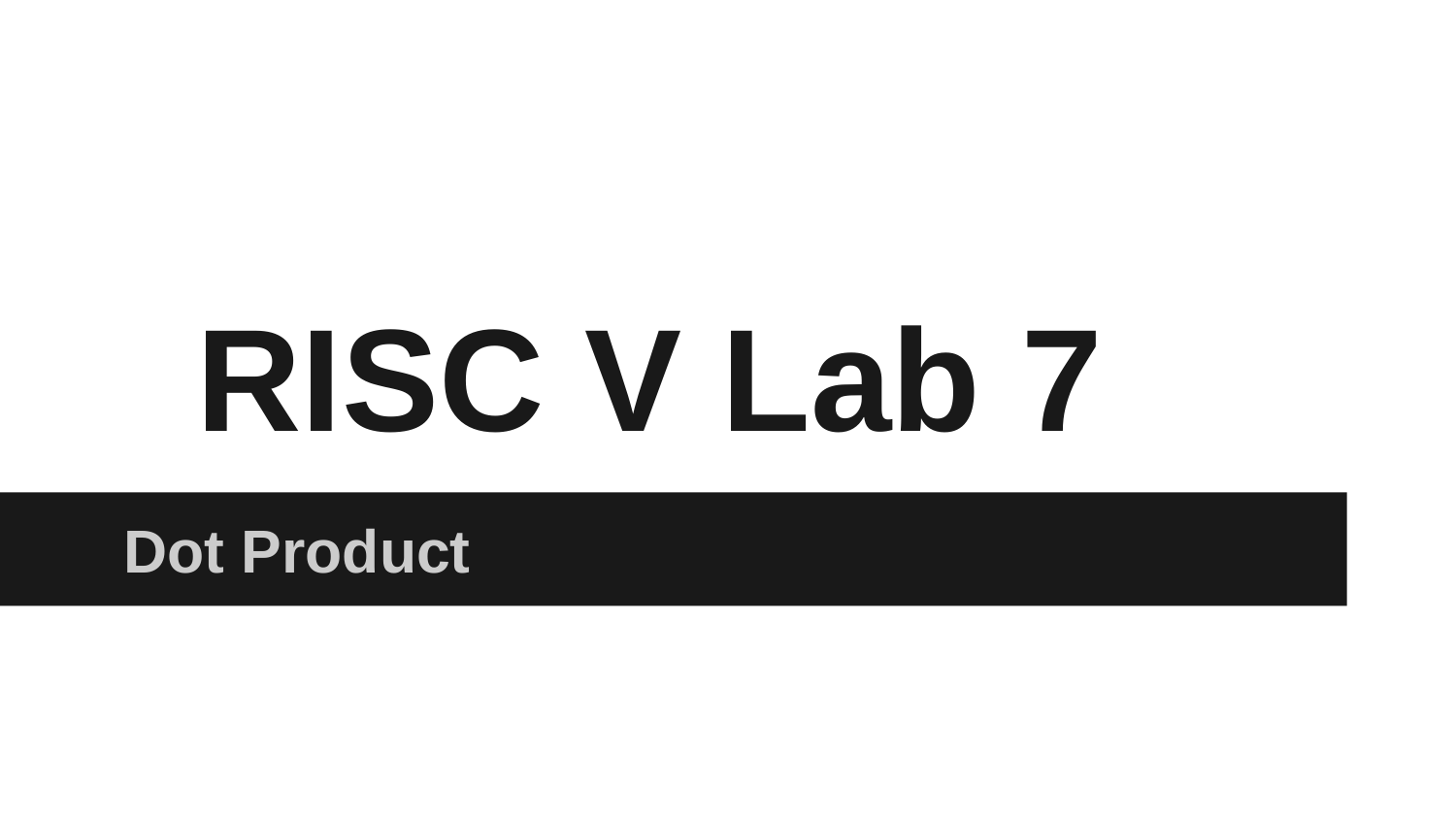

# RISC V Lab 7
Dot Product